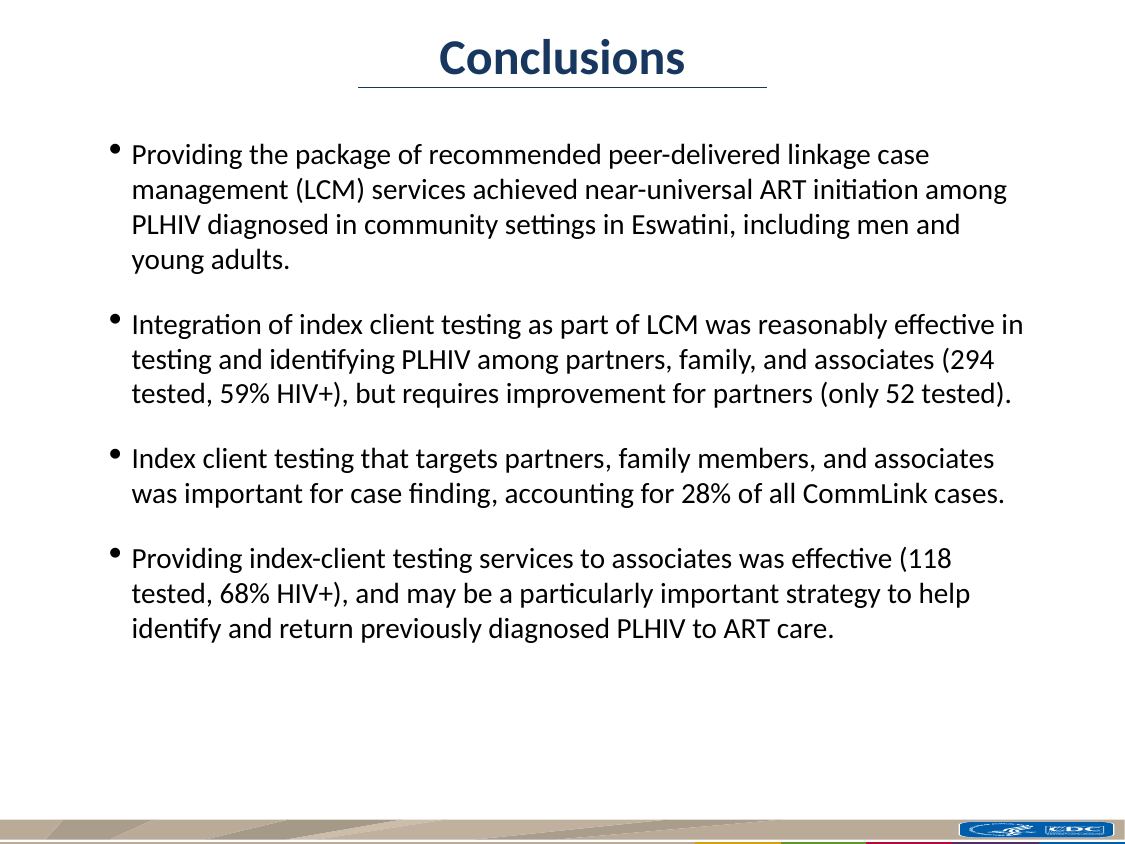

Conclusions
Providing the package of recommended peer-delivered linkage case management (LCM) services achieved near-universal ART initiation among PLHIV diagnosed in community settings in Eswatini, including men and young adults.

Integration of index client testing as part of LCM was reasonably effective in testing and identifying PLHIV among partners, family, and associates (294 tested, 59% HIV+), but requires improvement for partners (only 52 tested).

Index client testing that targets partners, family members, and associates was important for case finding, accounting for 28% of all CommLink cases.

Providing index-client testing services to associates was effective (118 tested, 68% HIV+), and may be a particularly important strategy to help identify and return previously diagnosed PLHIV to ART care.